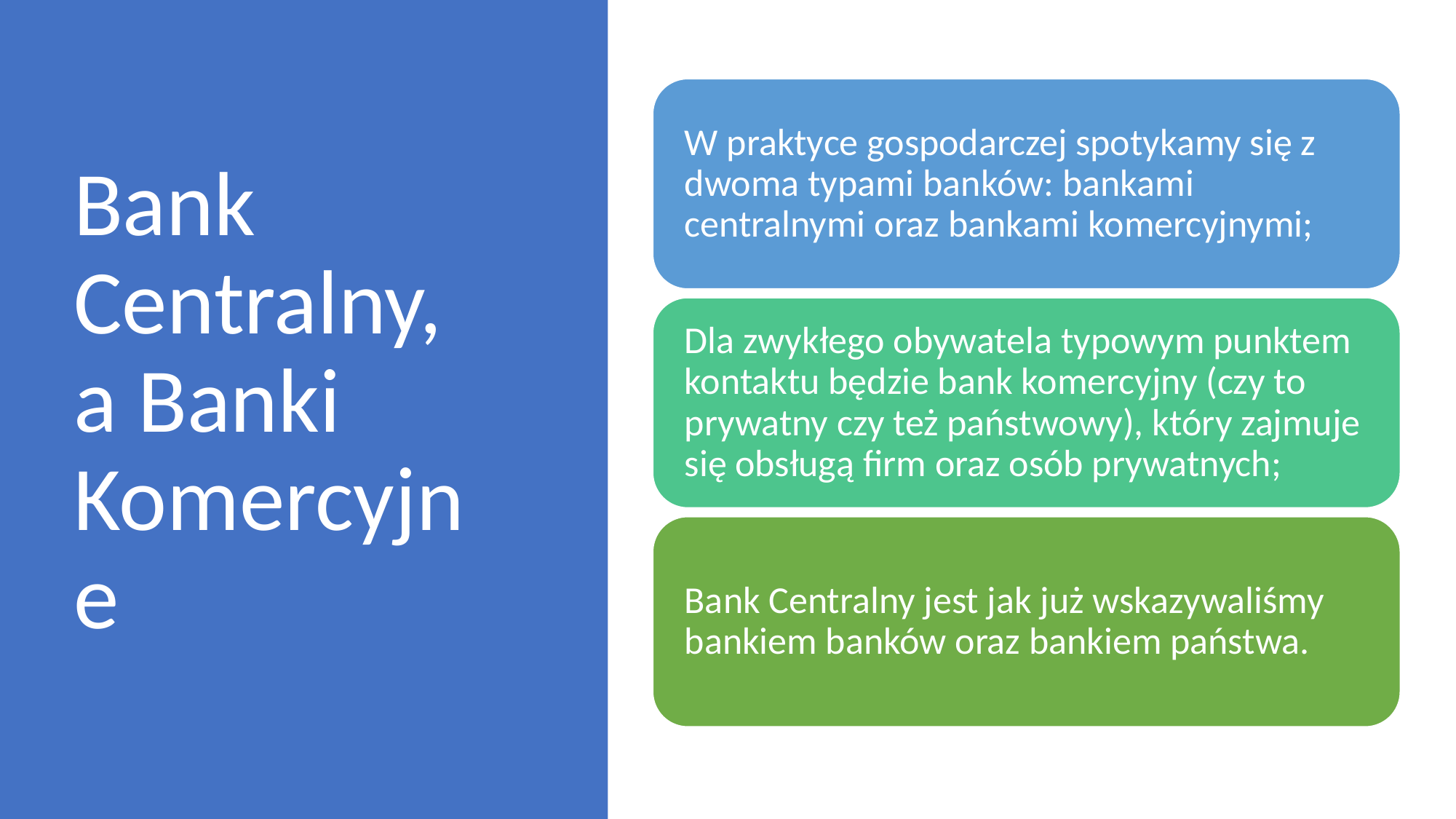

# Bank Centralny, a Banki Komercyjne
W praktyce gospodarczej spotykamy się z dwoma typami banków: bankami centralnymi oraz bankami komercyjnymi;
Dla zwykłego obywatela typowym punktem kontaktu będzie bank komercyjny (czy to prywatny czy też państwowy), który zajmuje się obsługą firm oraz osób prywatnych;
Bank Centralny jest jak już wskazywaliśmy bankiem banków oraz bankiem państwa.